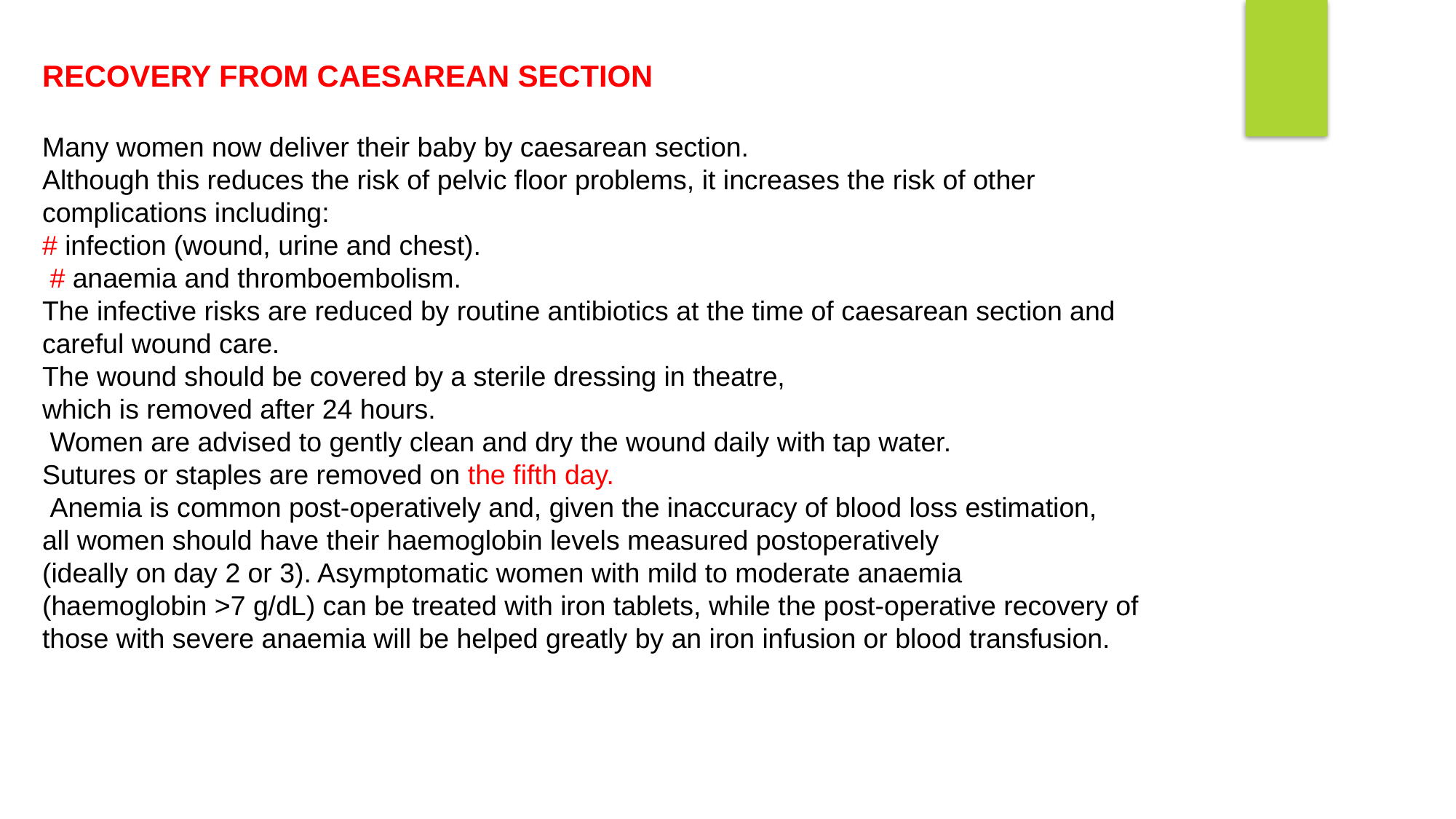

RECOVERY FROM CAESAREAN SECTION

Many women now deliver their baby by caesarean section.
Although this reduces the risk of pelvic floor problems, it increases the risk of other complications including:
# infection (wound, urine and chest).
 # anaemia and thromboembolism.
The infective risks are reduced by routine antibiotics at the time of caesarean section and careful wound care.
The wound should be covered by a sterile dressing in theatre,
which is removed after 24 hours.
 Women are advised to gently clean and dry the wound daily with tap water.
Sutures or staples are removed on the fifth day.
 Anemia is common post-operatively and, given the inaccuracy of blood loss estimation,
all women should have their haemoglobin levels measured postoperatively
(ideally on day 2 or 3). Asymptomatic women with mild to moderate anaemia
(haemoglobin >7 g/dL) can be treated with iron tablets, while the post-operative recovery of those with severe anaemia will be helped greatly by an iron infusion or blood transfusion.